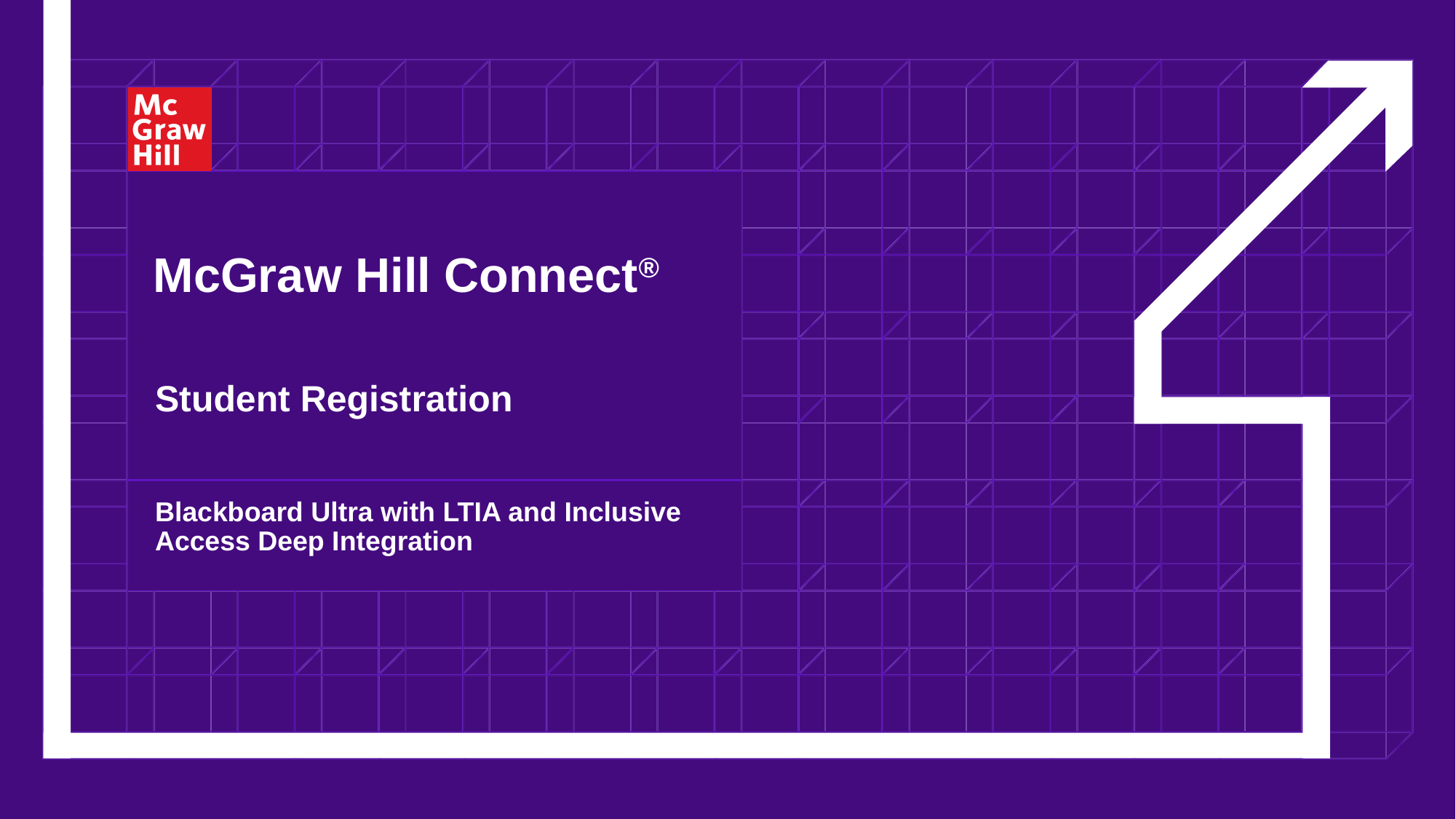

# McGraw Hill Connect®
Student Registration
Blackboard Ultra with LTIA and Inclusive Access Deep Integration